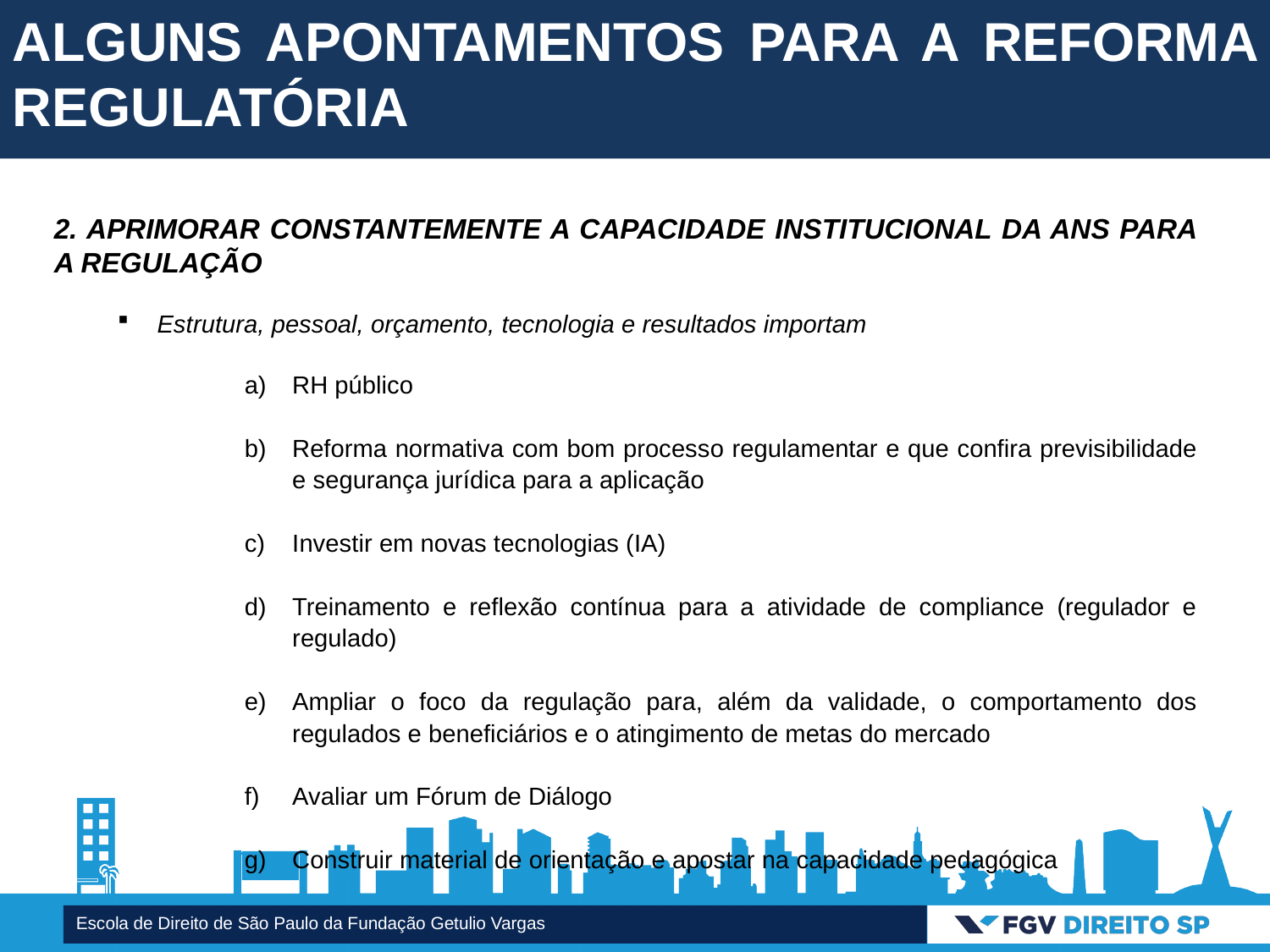

# Alguns Apontamentos para a Reforma Regulatória
2. Aprimorar Constantemente a Capacidade Institucional da ANS para a Regulação

Estrutura, pessoal, orçamento, tecnologia e resultados importam

RH público

Reforma normativa com bom processo regulamentar e que confira previsibilidade e segurança jurídica para a aplicação

Investir em novas tecnologias (IA)

Treinamento e reflexão contínua para a atividade de compliance (regulador e regulado)

Ampliar o foco da regulação para, além da validade, o comportamento dos regulados e beneficiários e o atingimento de metas do mercado

Avaliar um Fórum de Diálogo

Construir material de orientação e apostar na capacidade pedagógica